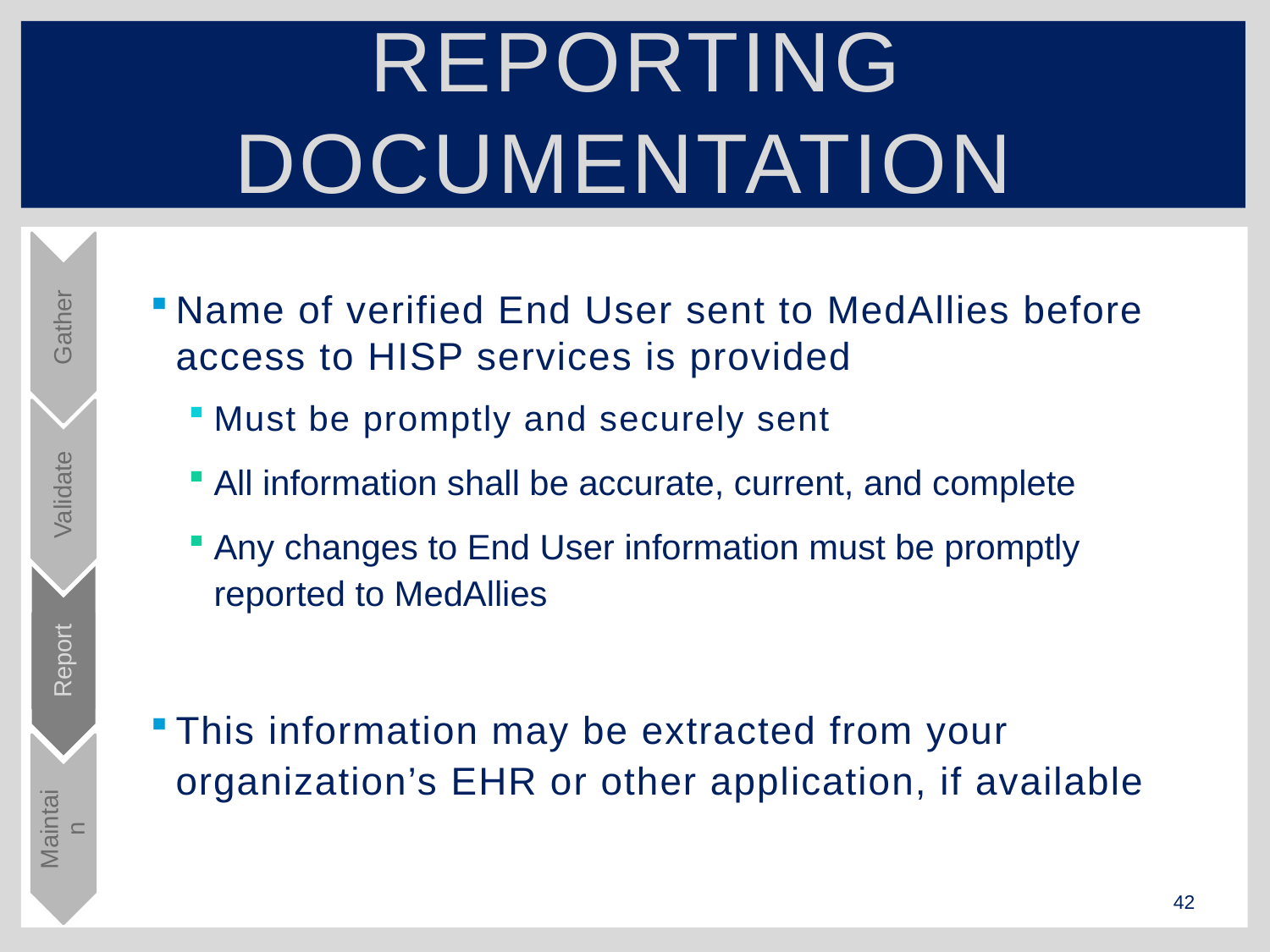

# Reporting Documentation
Gather

Validate

Report

Maintain

Name of verified End User sent to MedAllies before  access to HISP services is provided
Must be promptly and securely sent
All information shall be accurate, current, and complete
Any changes to End User information must be promptly reported to MedAllies

This information may be extracted from your organization’s EHR or other application, if available

42